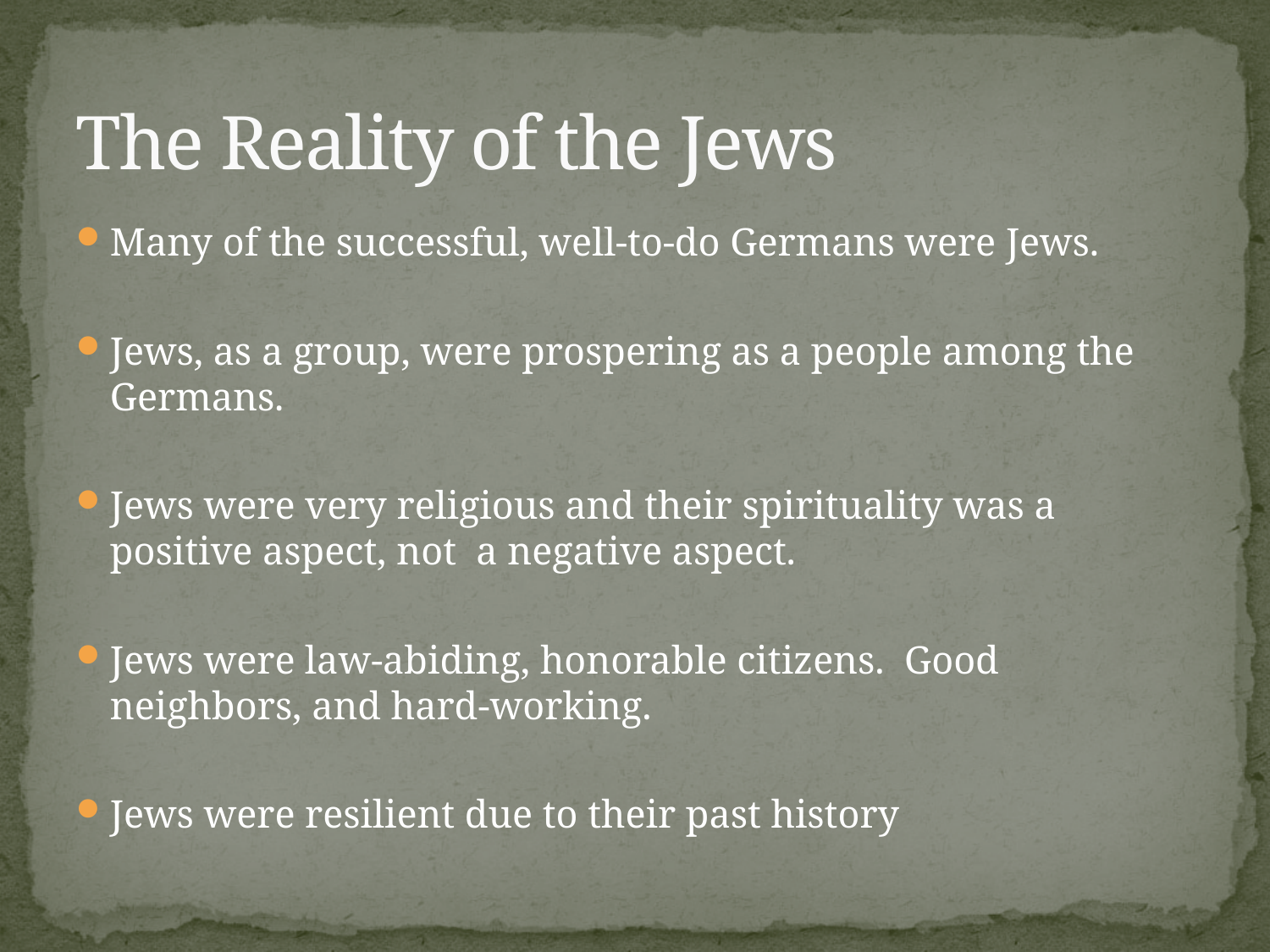

# The Reality of the Jews
Many of the successful, well-to-do Germans were Jews.

Jews, as a group, were prospering as a people among the Germans.

Jews were very religious and their spirituality was a positive aspect, not  a negative aspect.

Jews were law-abiding, honorable citizens.  Good neighbors, and hard-working.

Jews were resilient due to their past history